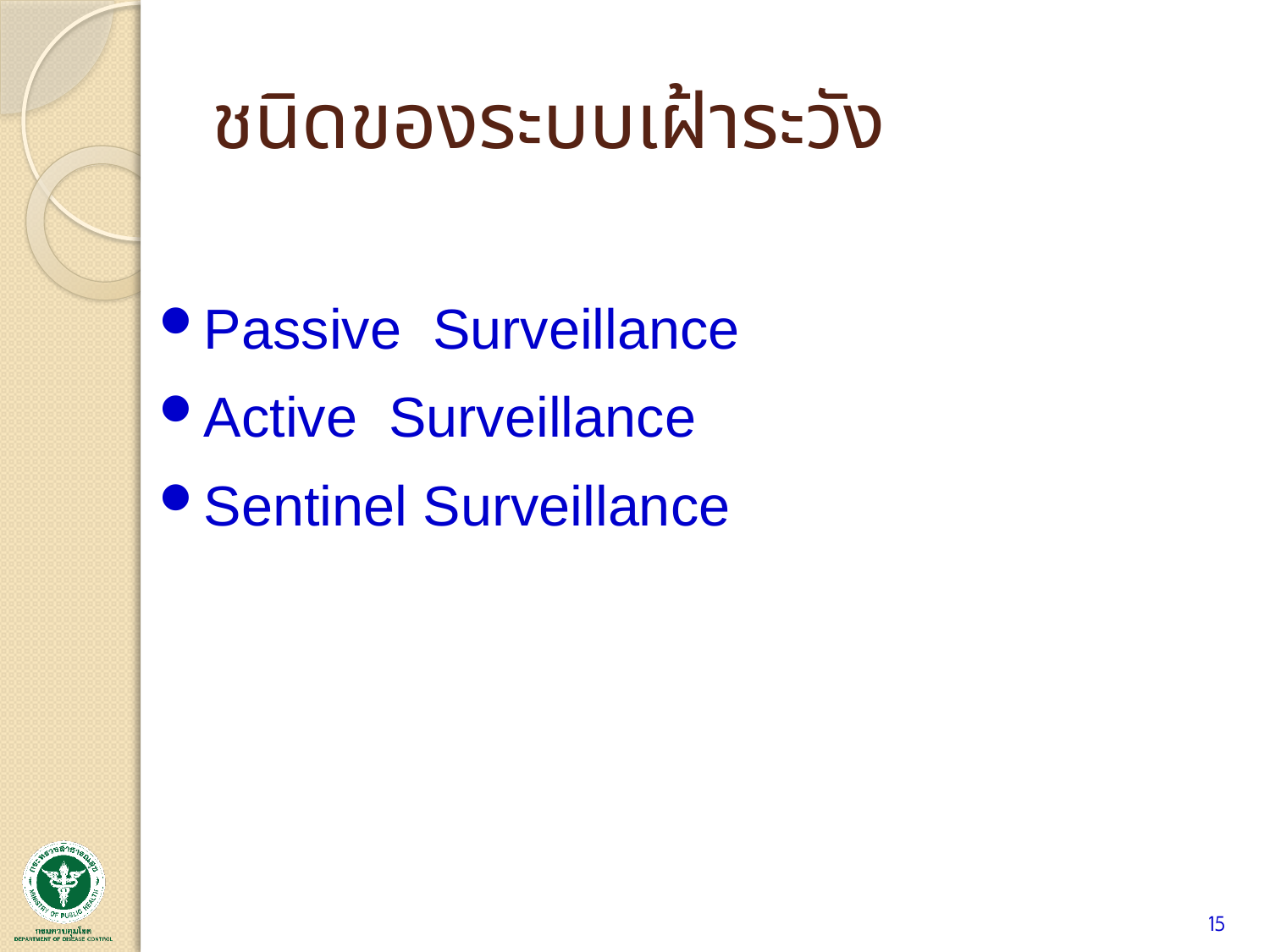

# ชนิดของระบบเฝ้าระวัง
Passive  Surveillance
Active  Surveillance
Sentinel Surveillance
15